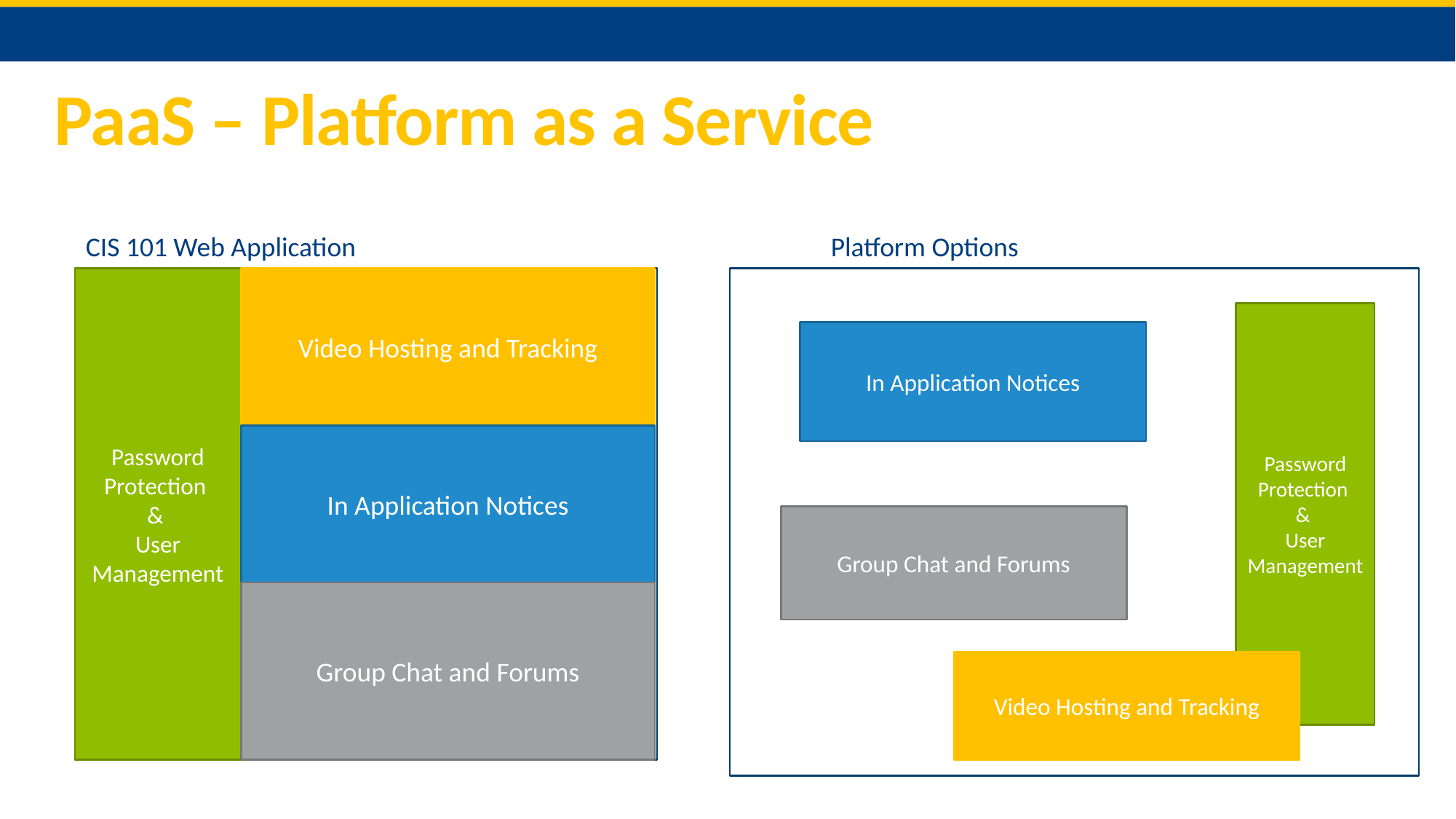

# PaaS – Platform as a Service
CIS 101 Web Application
Platform Options

Password
Protection
&
User Management
Video Hosting and Tracking

Password
Protection
&
User Management
In Application Notices
In Application Notices
Group Chat and Forums
Group Chat and Forums
Video Hosting and Tracking